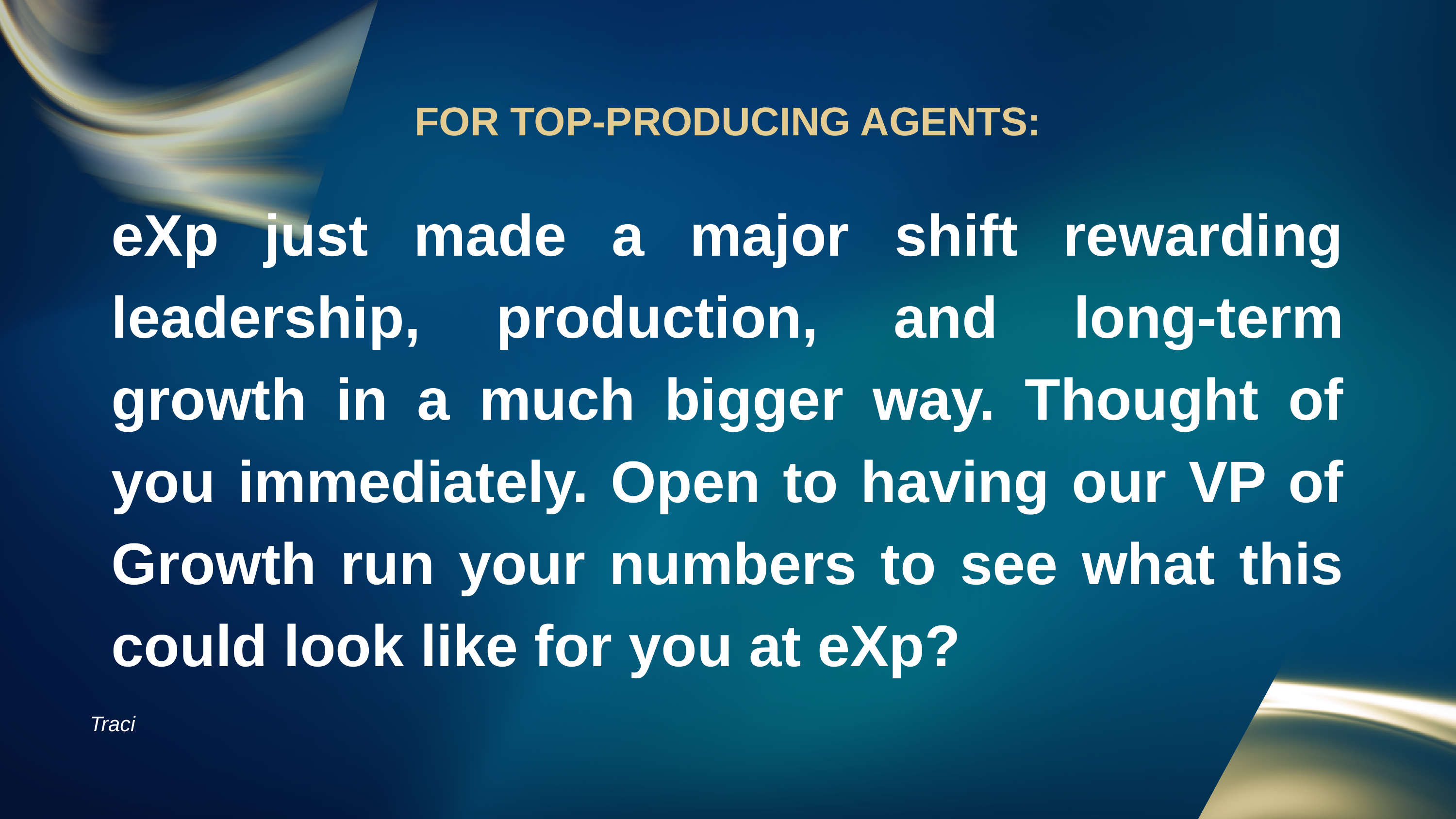

FOR TOP-PRODUCING AGENTS:
eXp just made a major shift rewarding leadership, production, and long-term growth in a much bigger way. Thought of you immediately. Open to having our VP of Growth run your numbers to see what this could look like for you at eXp?

Traci